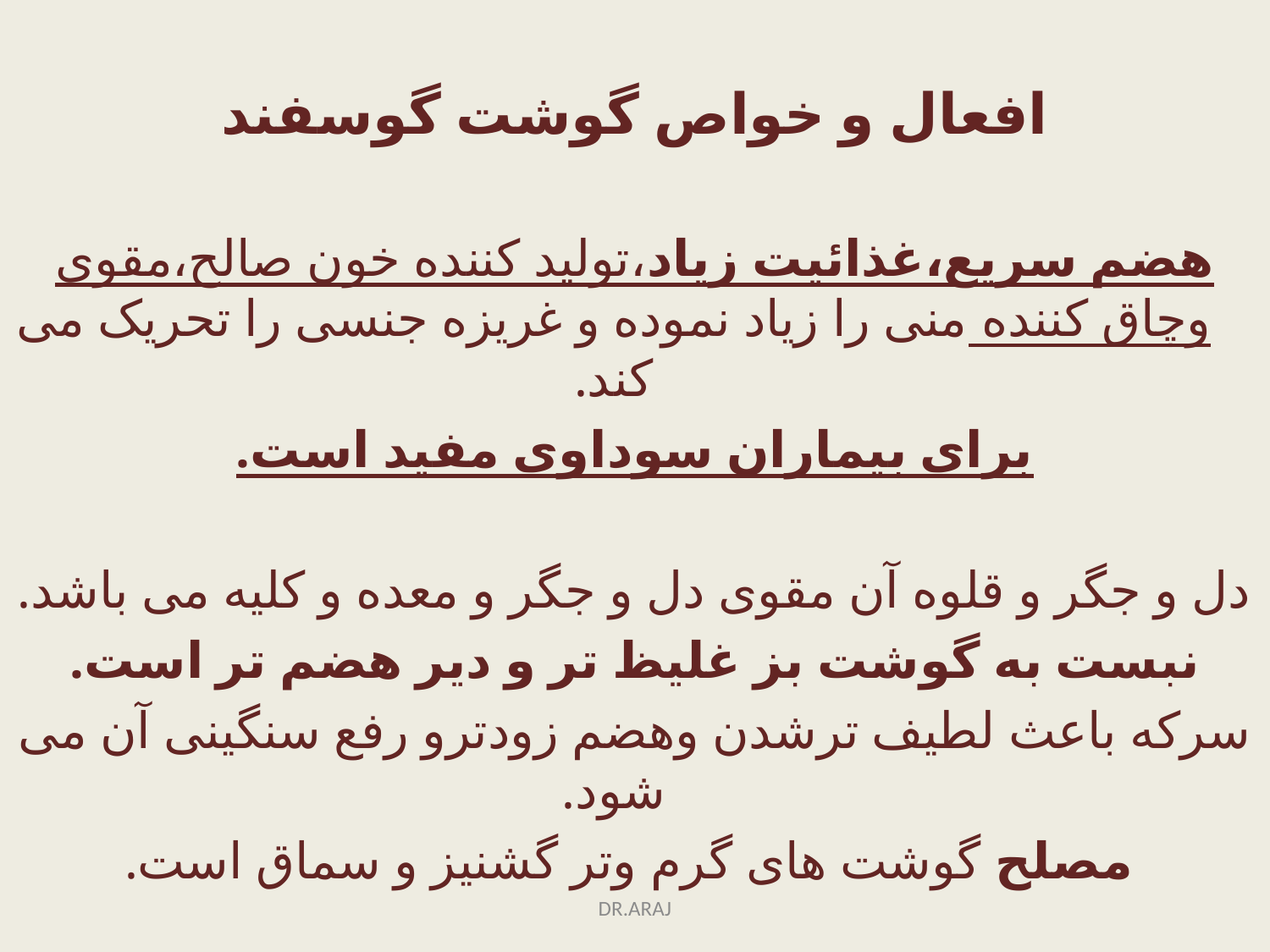

افعال و خواص گوشت گوسفند

هضم سریع،غذائیت زیاد،تولید کننده خون صالح،مقوی وچاق کننده منی را زیاد نموده و غریزه جنسی را تحریک می کند.
برای بیماران سوداوی مفید است.

دل و جگر و قلوه آن مقوی دل و جگر و معده و کلیه می باشد.
نبست به گوشت بز غلیظ تر و دیر هضم تر است.
سرکه باعث لطیف ترشدن وهضم زودترو رفع سنگینی آن می شود.
 مصلح گوشت های گرم وتر گشنیز و سماق است.

DR.ARAJ